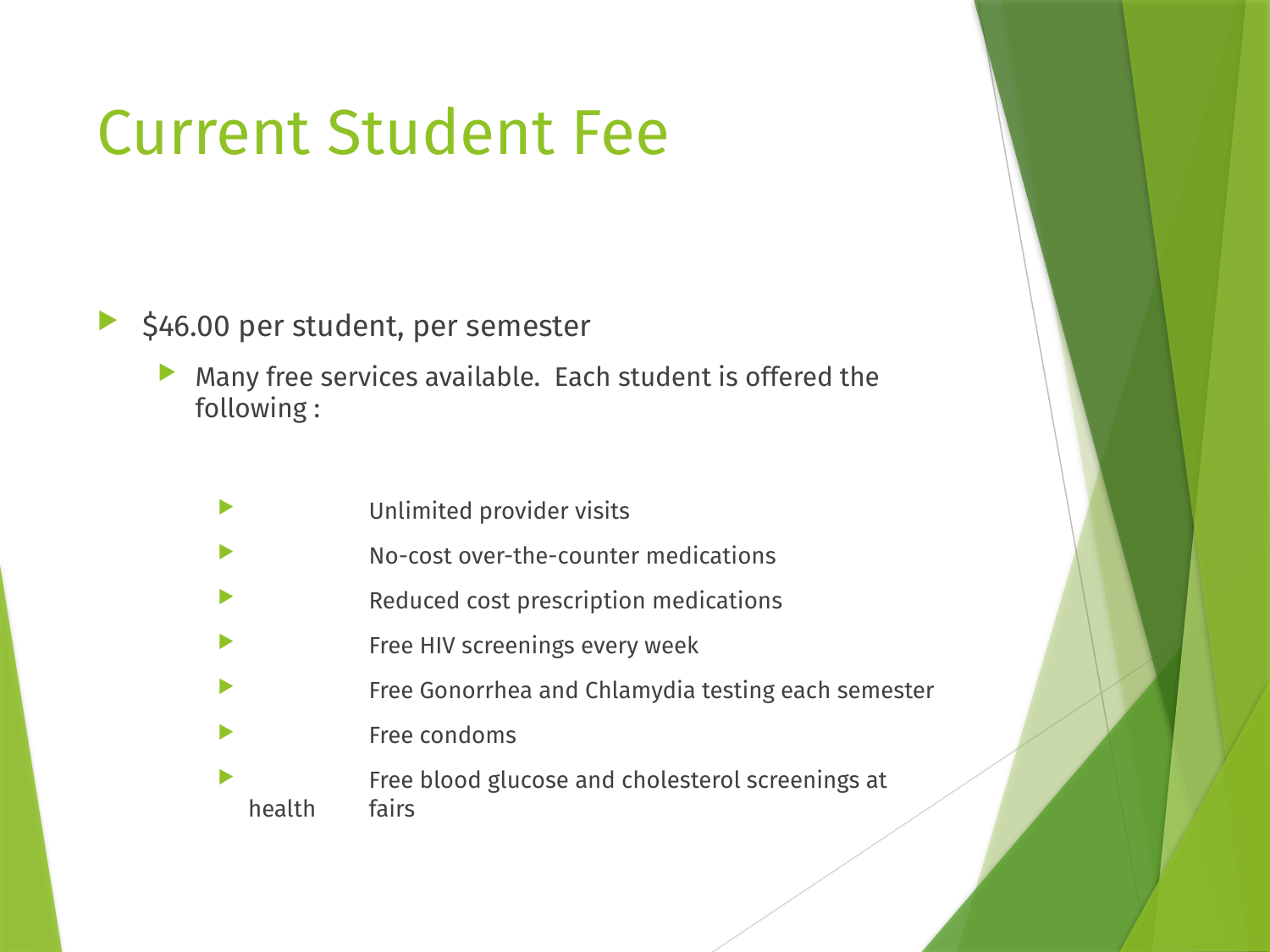

# Current Student Fee
$46.00 per student, per semester
Many free services available.  Each student is offered the following :

	Unlimited provider visits
 	No-cost over-the-counter medications
 	Reduced cost prescription medications
 	Free HIV screenings every week
 	Free Gonorrhea and Chlamydia testing each semester
 	Free condoms
 	Free blood glucose and cholesterol screenings at health 	fairs